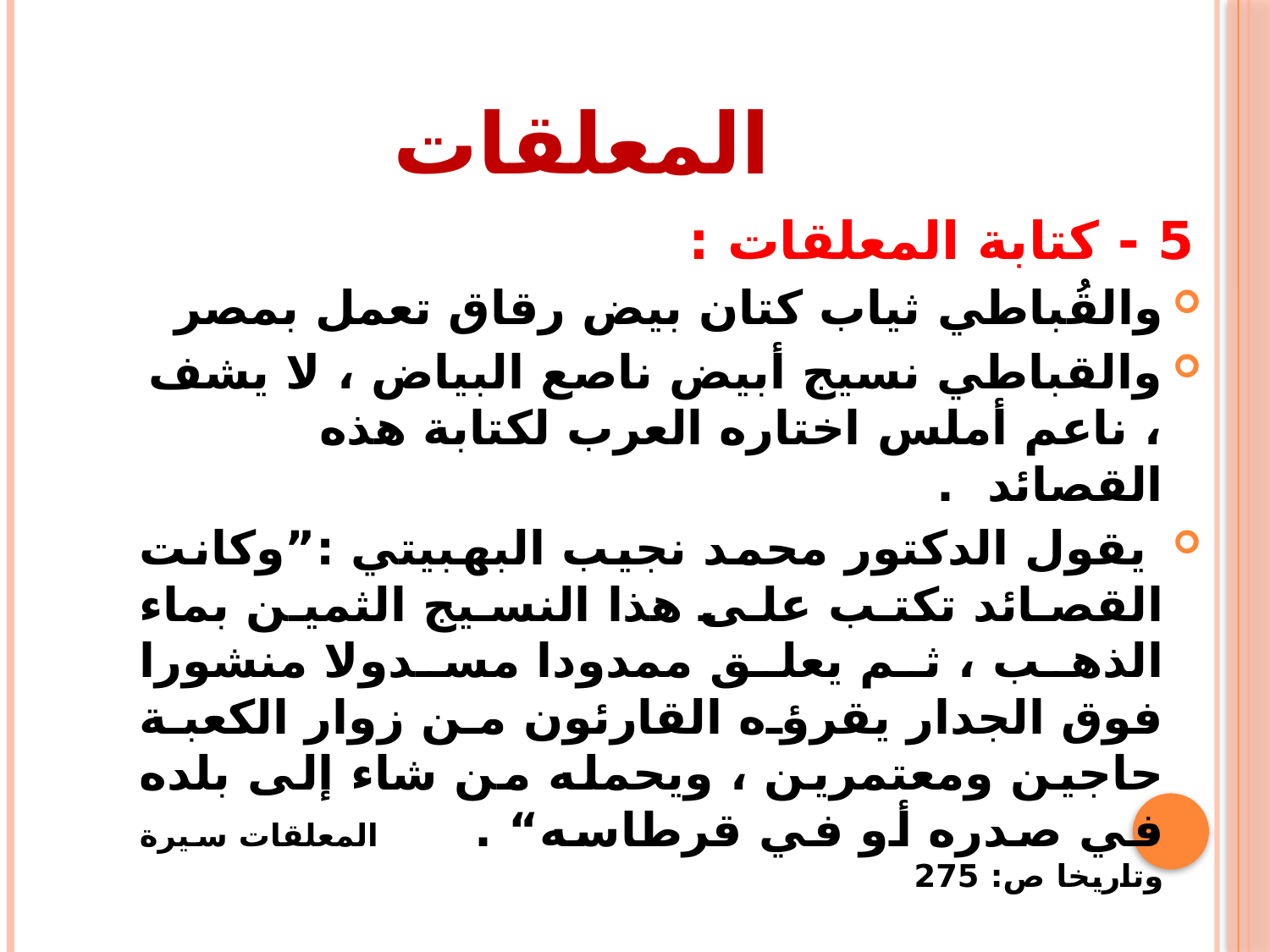

# المعلقات
5 - كتابة المعلقات :
والقُباطي ثياب كتان بيض رقاق تعمل بمصر
والقباطي نسيج أبيض ناصع البياض ، لا يشف ، ناعم أملس اختاره العرب لكتابة هذه القصائد  .
 يقول الدكتور محمد نجيب البهبيتي :”وكانت القصائد تكتب على هذا النسيج الثمين بماء الذهب ، ثم يعلق ممدودا مسدولا منشورا فوق الجدار يقرؤه القارئون من زوار الكعبة حاجين ومعتمرين ، ويحمله من شاء إلى بلده في صدره أو في قرطاسه“ .    						المعلقات سيرة وتاريخا ص: 275